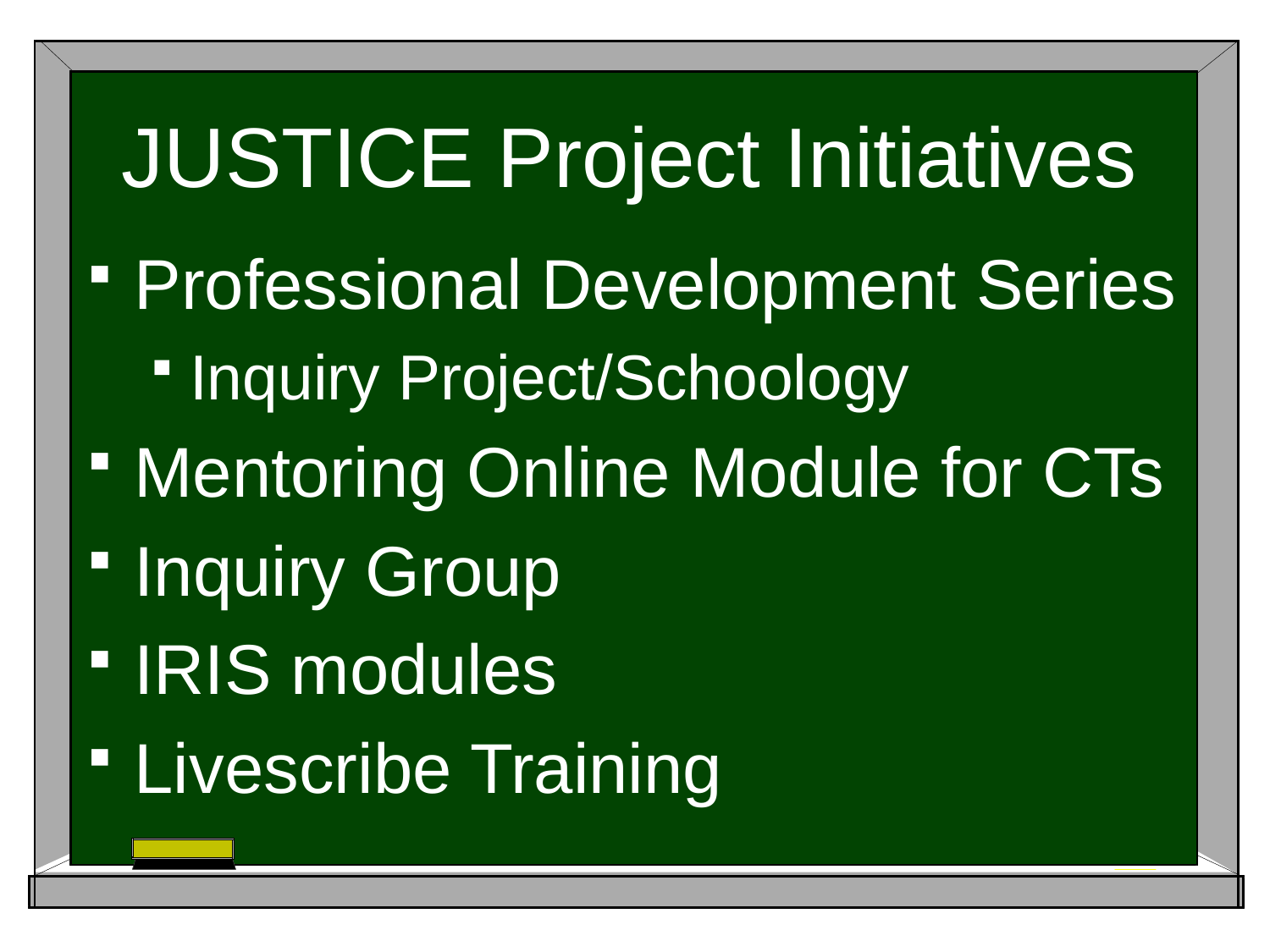

# JUSTICE Project Initiatives
Professional Development Series
Inquiry Project/Schoology
Mentoring Online Module for CTs
Inquiry Group
IRIS modules
Livescribe Training